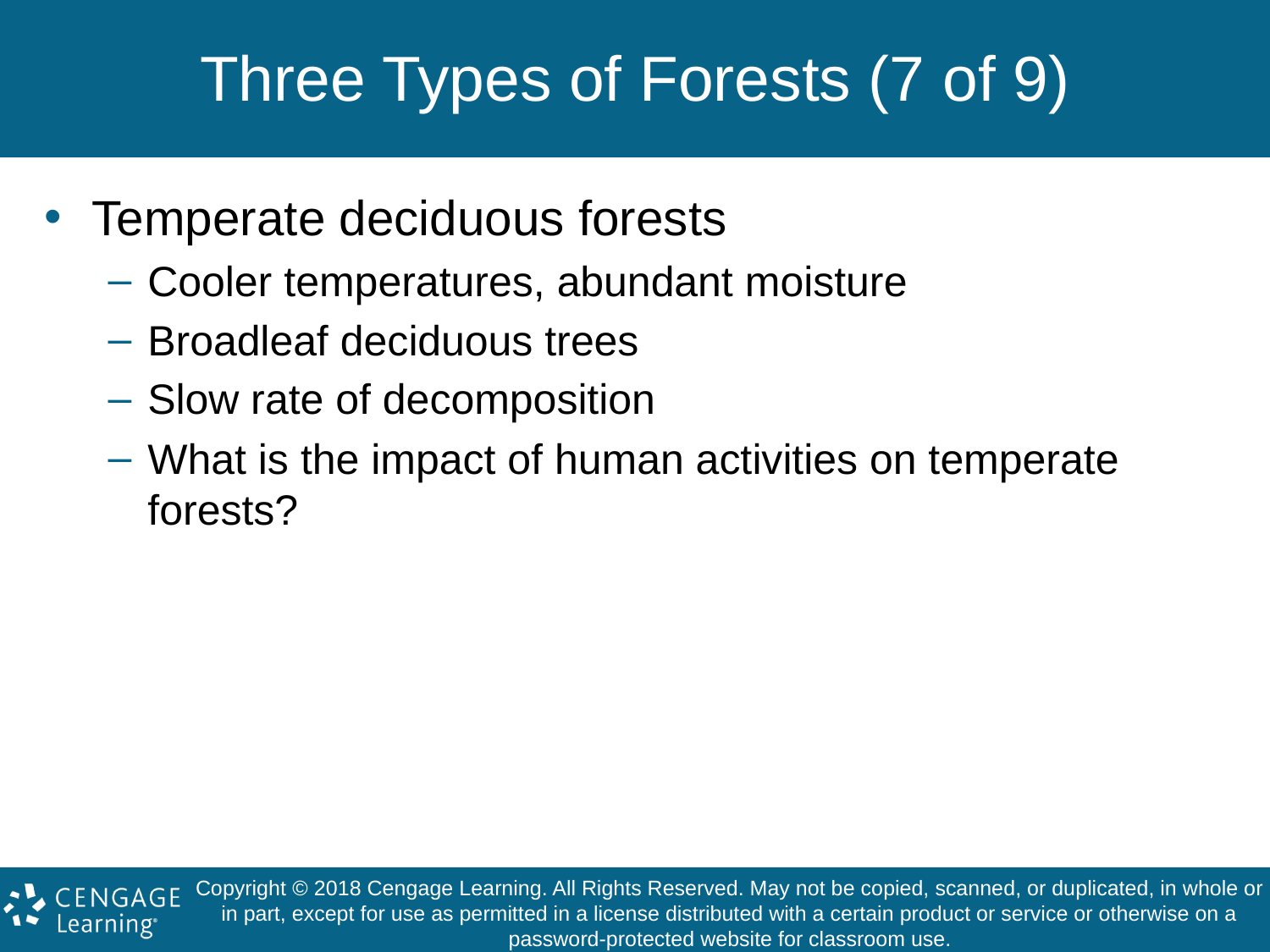

# Three Types of Forests (7 of 9)
Temperate deciduous forests
Cooler temperatures, abundant moisture
Broadleaf deciduous trees
Slow rate of decomposition
What is the impact of human activities on temperate forests?